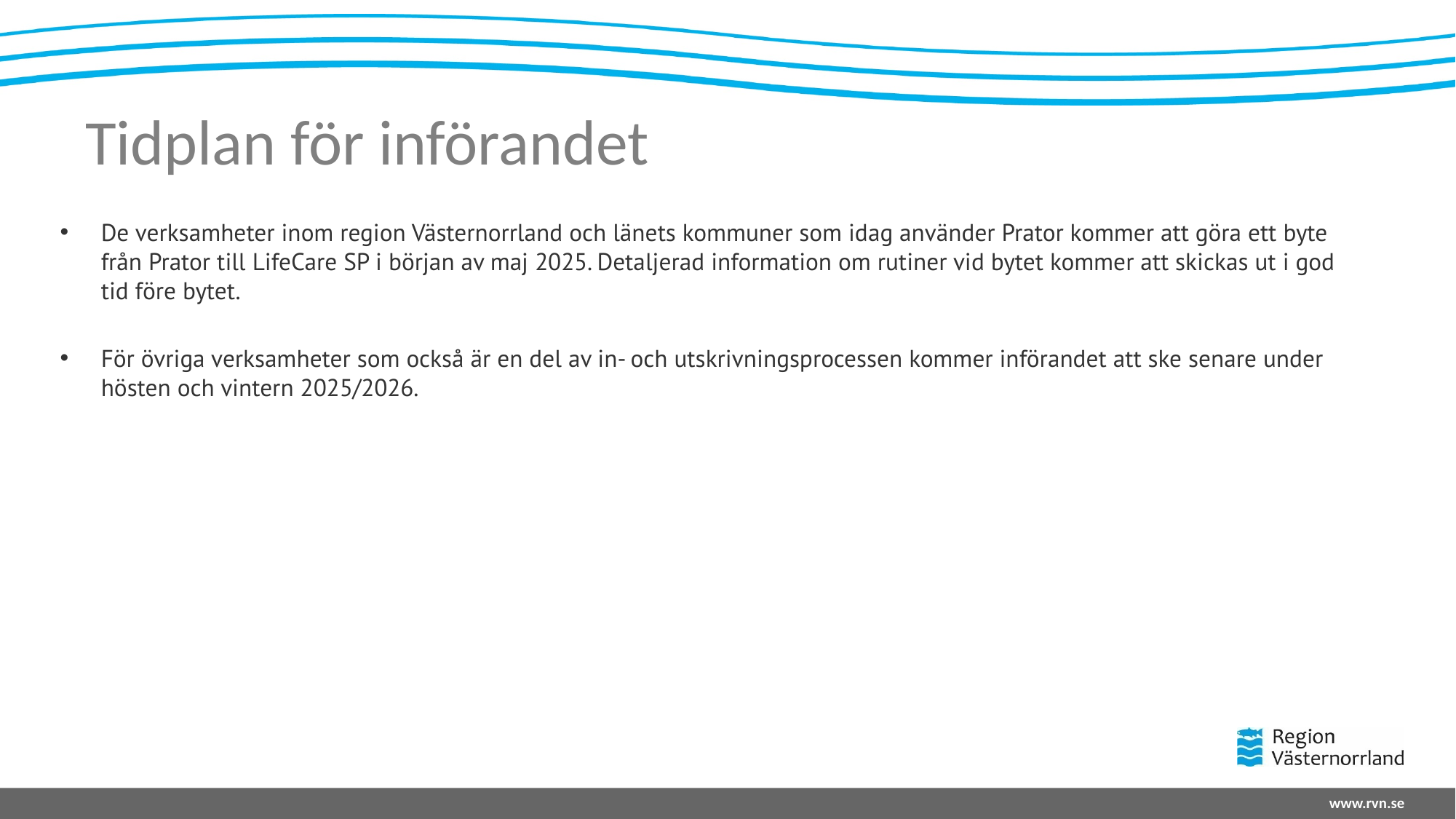

# Tidplan för införandet
De verksamheter inom region Västernorrland och länets kommuner som idag använder Prator kommer att göra ett byte från Prator till LifeCare SP i början av maj 2025. Detaljerad information om rutiner vid bytet kommer att skickas ut i god tid före bytet.

För övriga verksamheter som också är en del av in- och utskrivningsprocessen kommer införandet att ske senare under hösten och vintern 2025/2026.